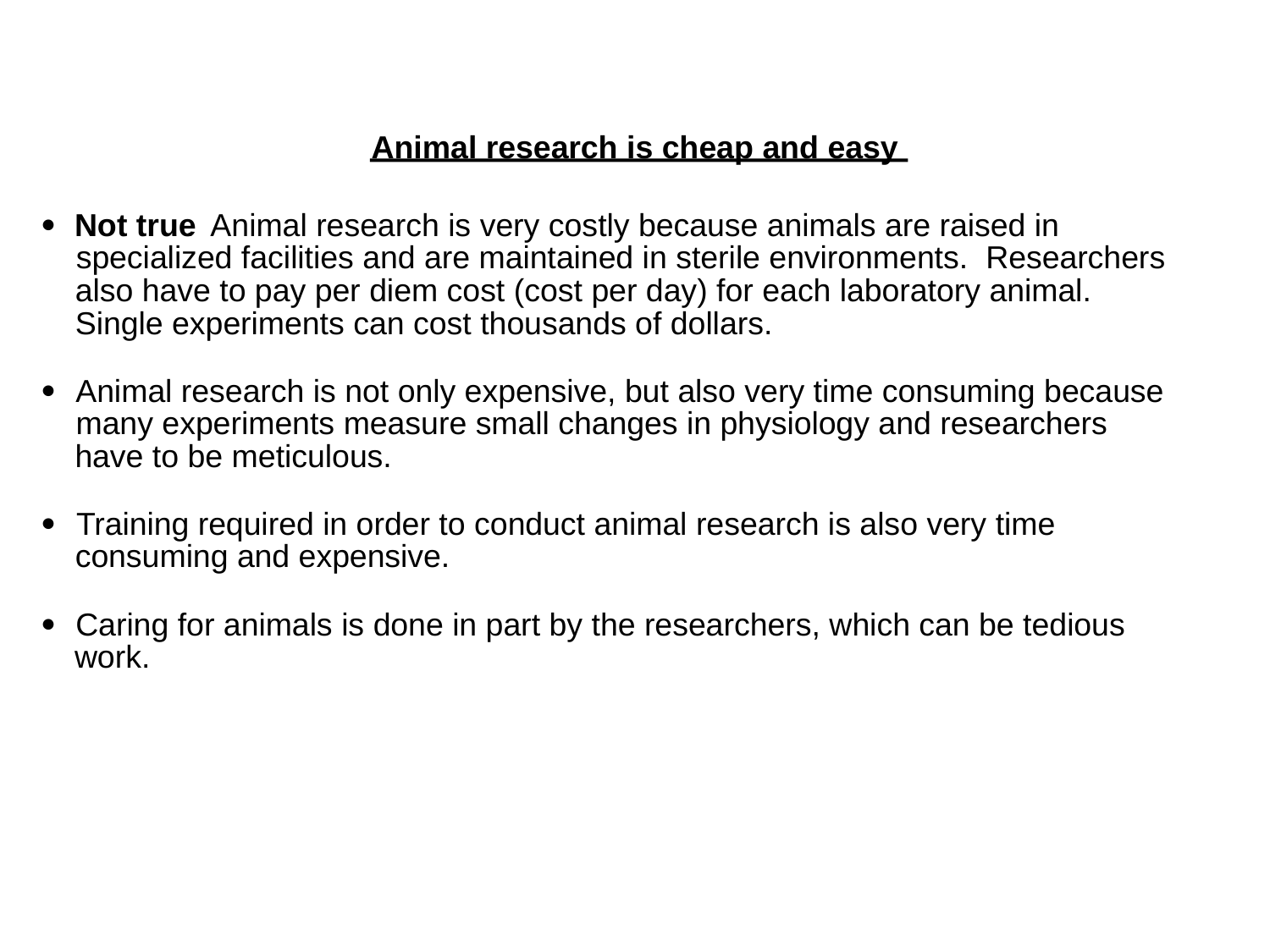

Animal research is cheap and easy

Not true
.  Animal research is very costly because animals are raised in
•
specialized facilities and are maintained in sterile environments.  Researchers
also have to pay per diem cost (cost per day) for each laboratory animal.
Single experiments can cost thousands of dollars.
Animal research is not only expensive, but also very time consuming because
•
many experiments measure small changes in physiology and researchers
have to be meticulous.
Training required in order to conduct animal research is also very time
•
consuming and expensive.
Caring for animals is done in part by the researchers, which can be tedious
•
work.